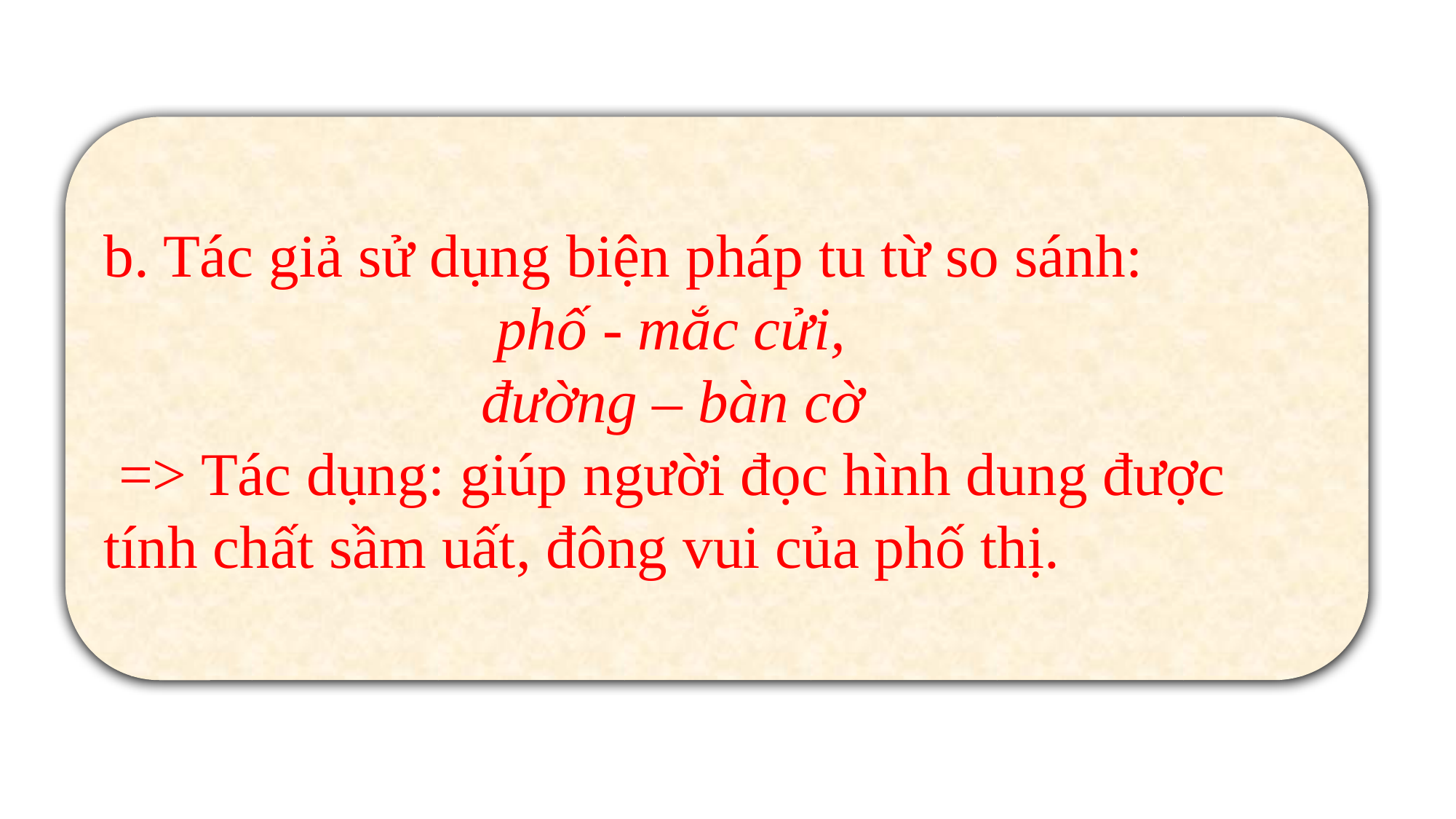

b. Tác giả sử dụng biện pháp tu từ so sánh:
                          phố - mắc cửi,
                         đường – bàn cờ
 => Tác dụng: giúp người đọc hình dung được tính chất sầm uất, đông vui của phố thị.